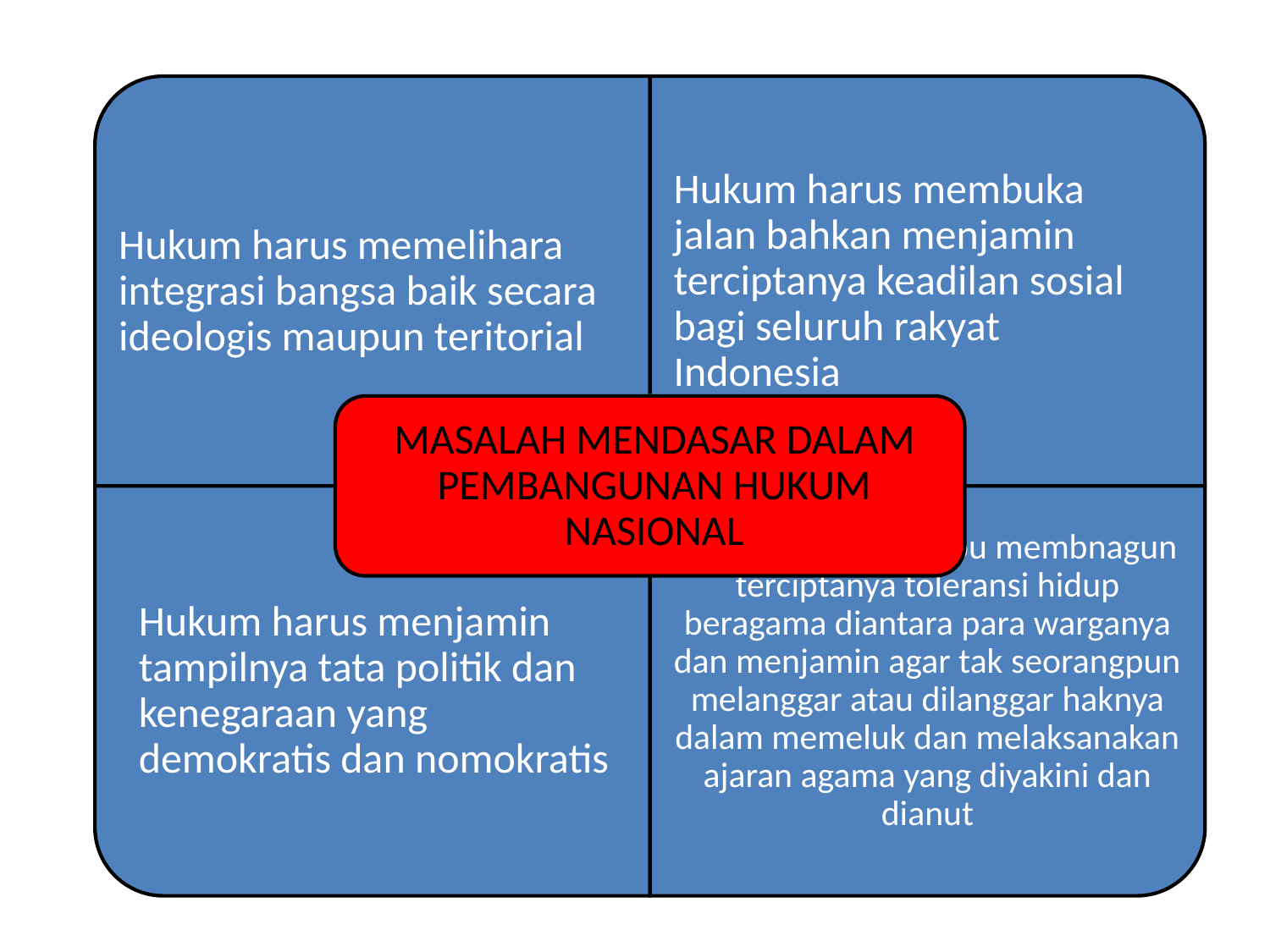

Hukum harus memelihara integrasi bangsa baik secara ideologis maupun teritorial
Hukum harus membuka jalan bahkan menjamin terciptanya keadilan sosial bagi seluruh rakyat Indonesia
Hukum harus menjamin tampilnya tata politik dan kenegaraan yang demokratis dan nomokratis
Hukum harus mampu membnagun terciptanya toleransi hidup beragama diantara para warganya dan menjamin agar tak seorangpun melanggar atau dilanggar haknya dalam memeluk dan melaksanakan ajaran agama yang diyakini dan dianut
MASALAH MENDASAR DALAM PEMBANGUNAN HUKUM NASIONAL